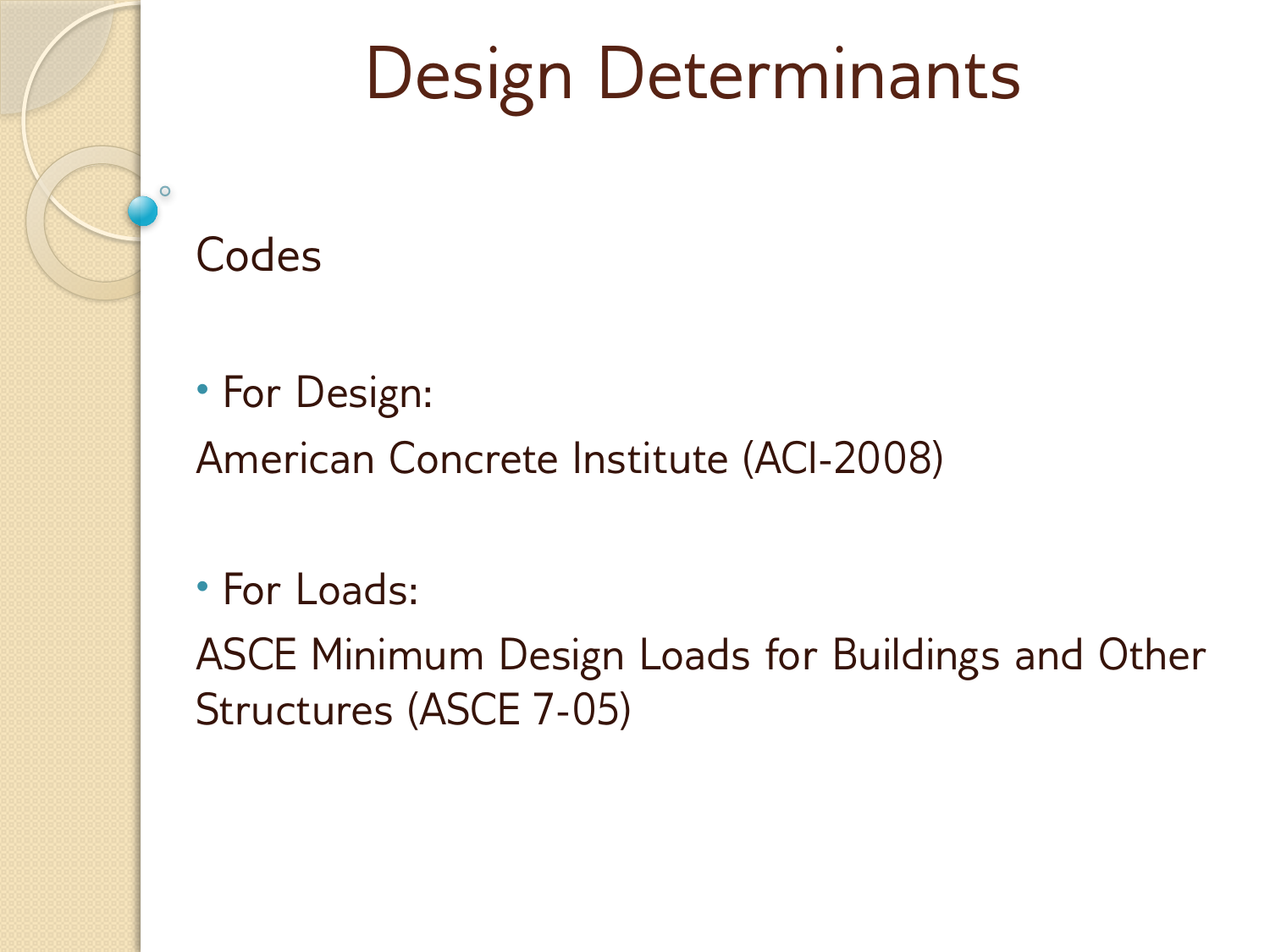

#
Design Determinants
Codes

 For Design:
American Concrete Institute (ACI-2008)

 For Loads:
ASCE Minimum Design Loads for Buildings and Other Structures (ASCE 7-05)